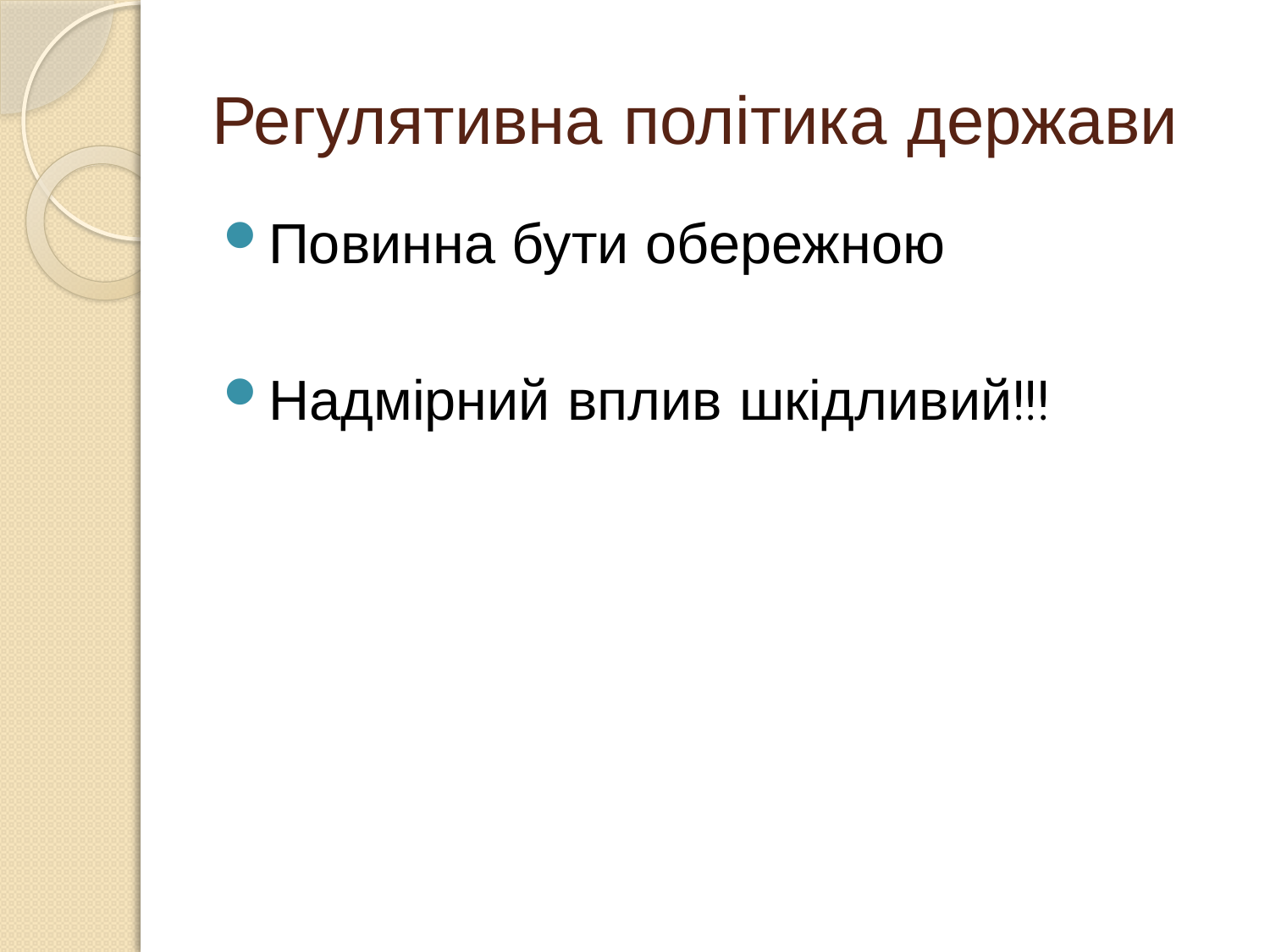

# Регулятивна політика держави
Повинна бути обережною

Надмірний вплив шкідливий!!!